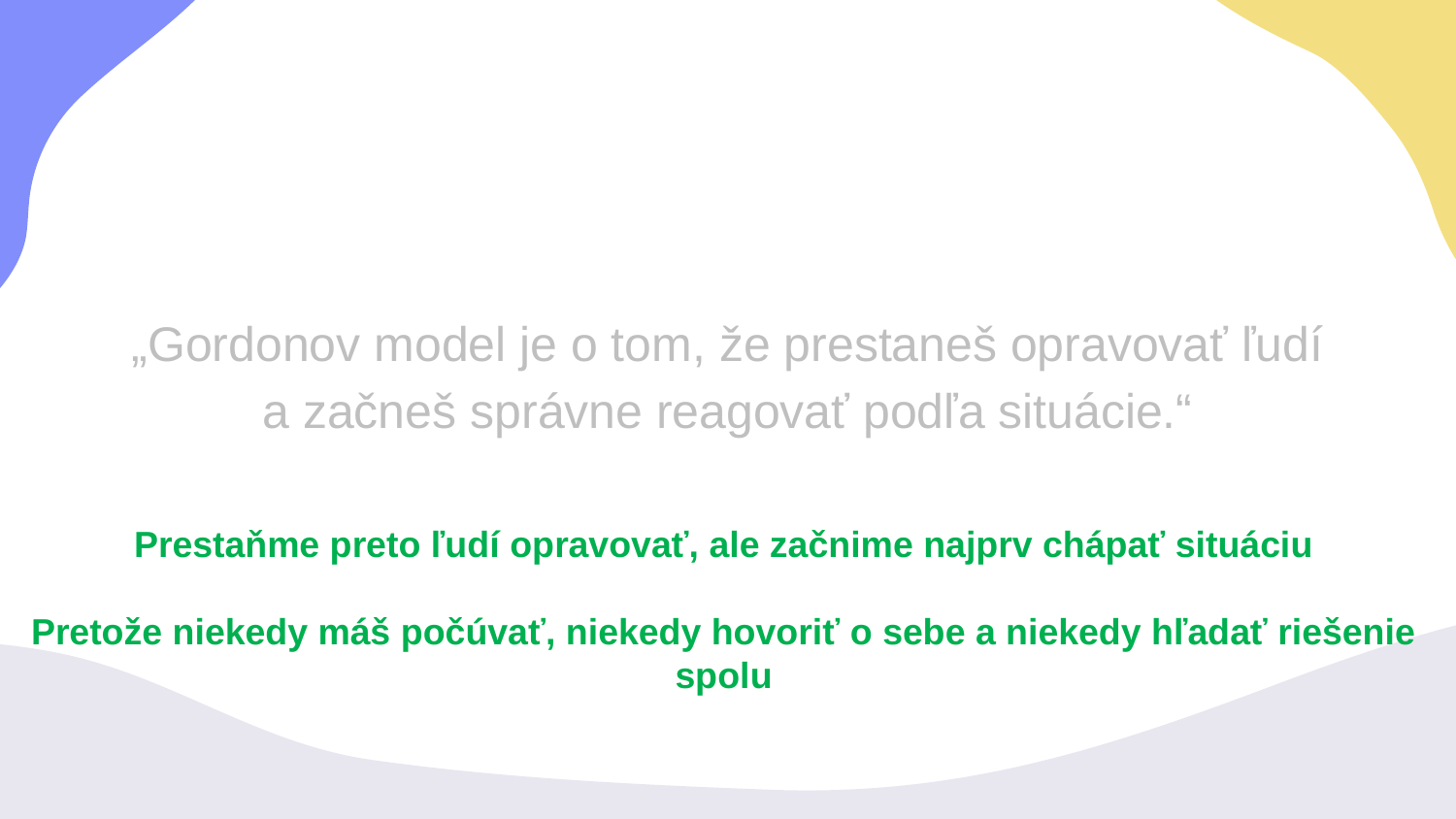

„Gordonov model je o tom, že prestaneš opravovať ľudí
a začneš správne reagovať podľa situácie.“
Prestaňme preto ľudí opravovať, ale začnime najprv chápať situáciu

Pretože niekedy máš počúvať, niekedy hovoriť o sebe a niekedy hľadať riešenie spolu